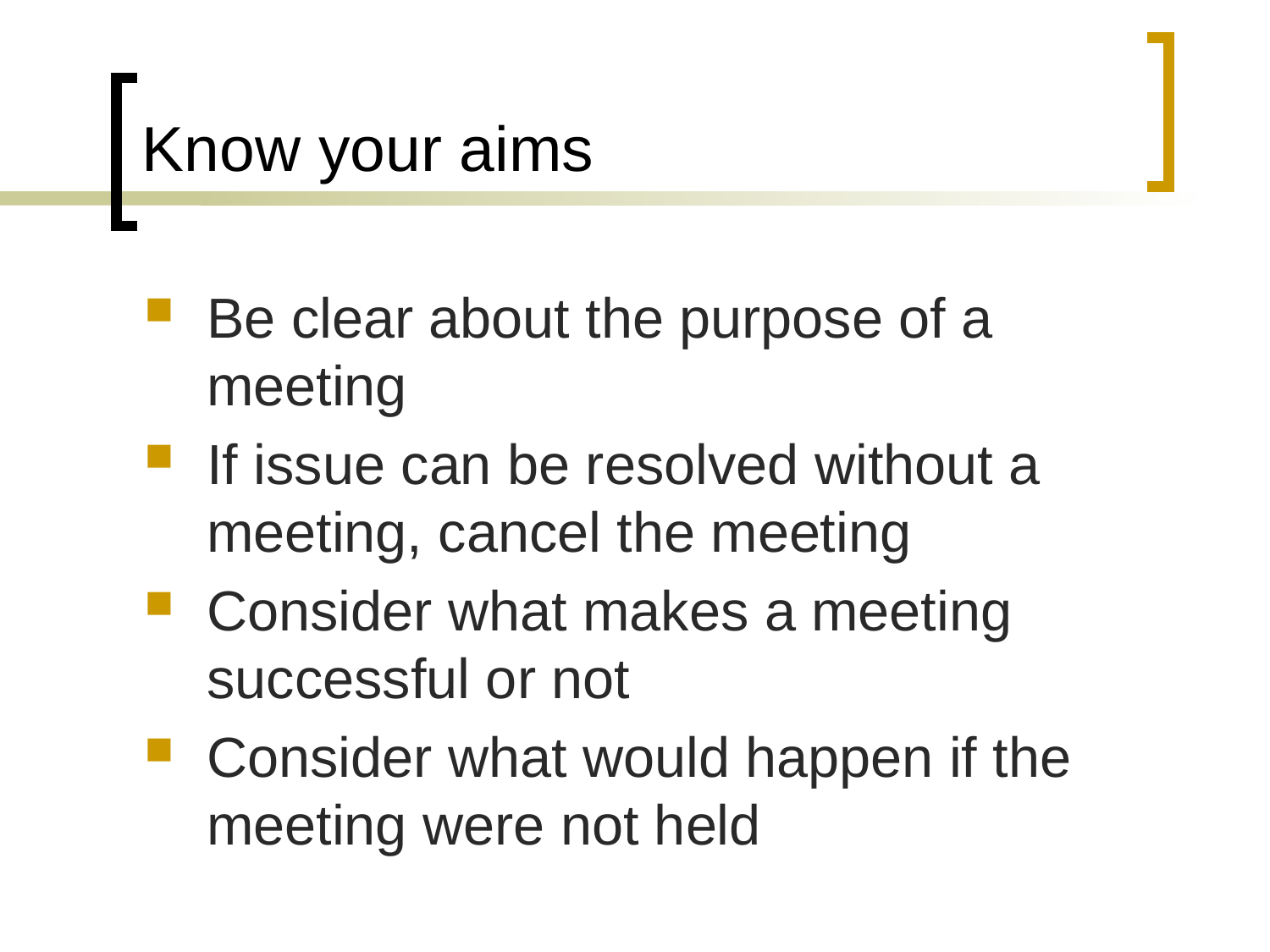

# Know your aims
Be clear about the purpose of a meeting
If issue can be resolved without a meeting, cancel the meeting
Consider what makes a meeting successful or not
Consider what would happen if the meeting were not held